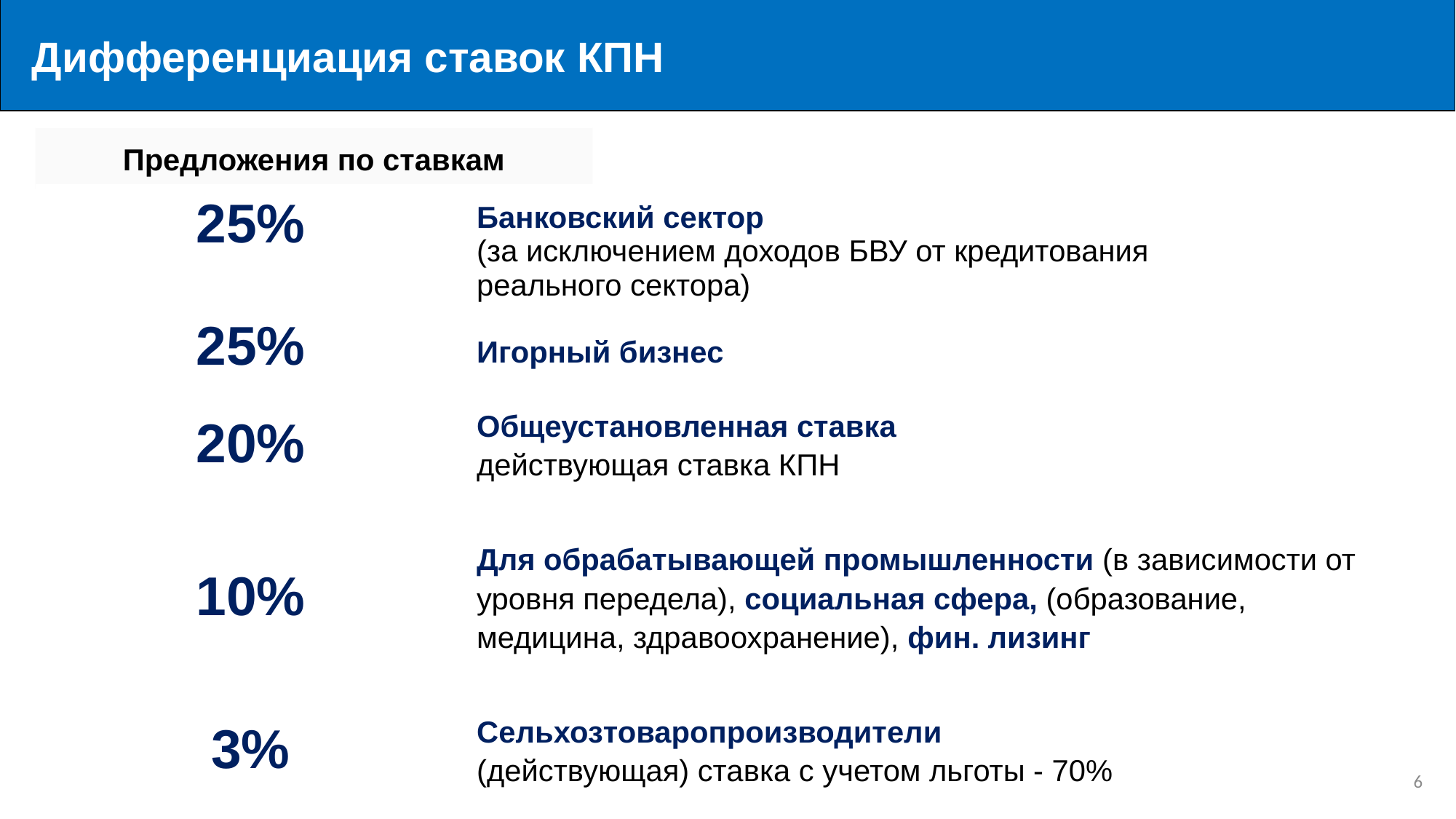

Дифференциация ставок КПН
Предложения по ставкам
| 25% 25% | Банковский сектор (за исключением доходов БВУ от кредитования реального сектора) Игорный бизнес |
| --- | --- |
| 20% | Общеустановленная ставка действующая ставка КПН |
| 10% | Для обрабатывающей промышленности (в зависимости от уровня передела), социальная сфера, (образование, медицина, здравоохранение), фин. лизинг |
| 3% | Сельхозтоваропроизводители (действующая) ставка с учетом льготы - 70% |
6